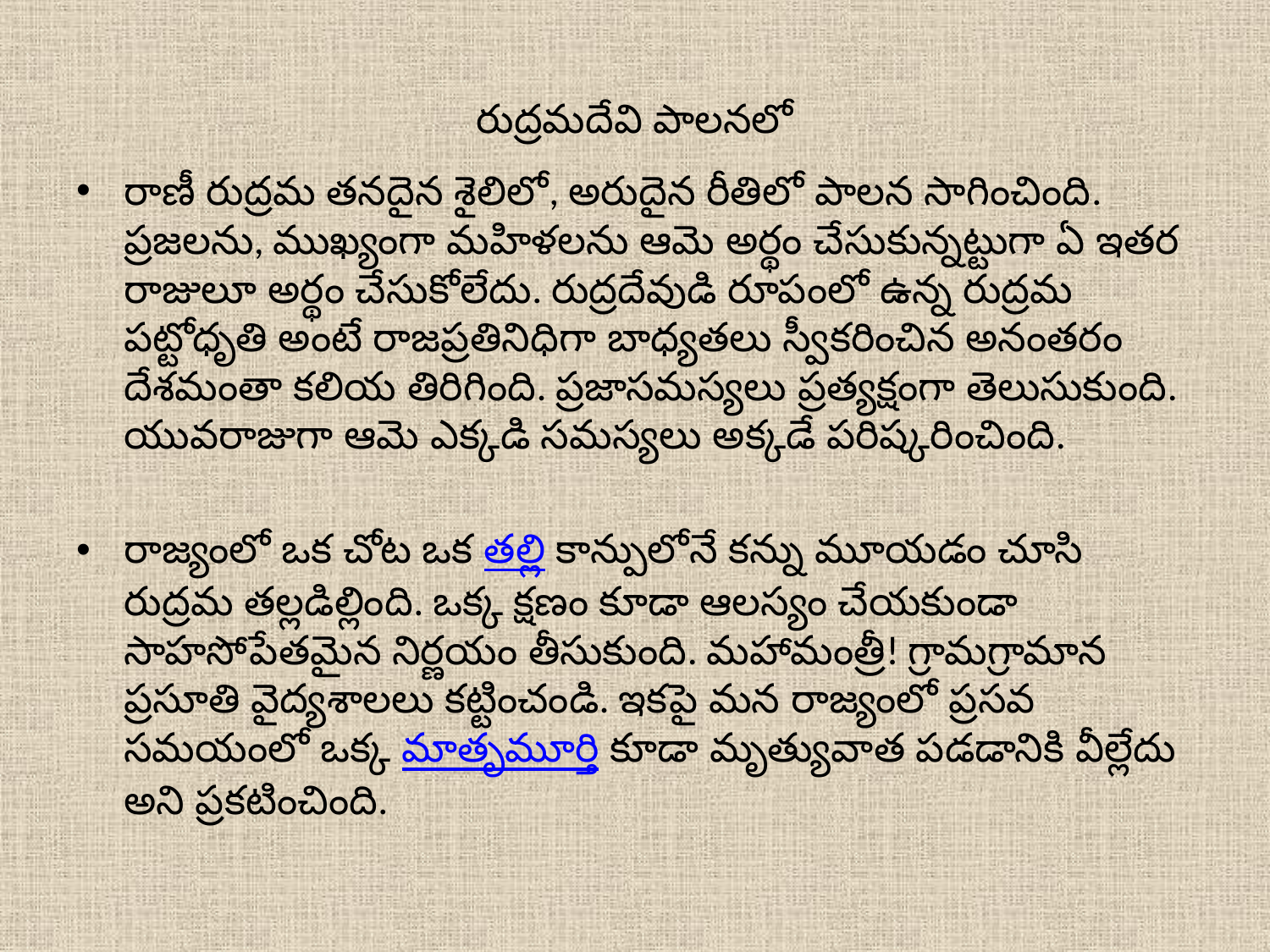

# రుద్రమదేవి పాలనలో
రాణీ రుద్రమ తనదైన శైలిలో, అరుదైన రీతిలో పాలన సాగించింది. ప్రజలను, ముఖ్యంగా మహిళలను ఆమె అర్థం చేసుకున్నట్టుగా ఏ ఇతర రాజులూ అర్థం చేసుకోలేదు. రుద్రదేవుడి రూపంలో ఉన్న రుద్రమ పట్టోధృతి అంటే రాజప్రతినిధిగా బాధ్యతలు స్వీకరించిన అనంతరం దేశమంతా కలియ తిరిగింది. ప్రజాసమస్యలు ప్రత్యక్షంగా తెలుసుకుంది. యువరాజుగా ఆమె ఎక్కడి సమస్యలు అక్కడే పరిష్కరించింది.

రాజ్యంలో ఒక చోట ఒక తల్లి కాన్పులోనే కన్ను మూయడం చూసి రుద్రమ తల్లడిల్లింది. ఒక్క క్షణం కూడా ఆలస్యం చేయకుండా సాహసోపేతమైన నిర్ణయం తీసుకుంది. మహామంత్రీ! గ్రామగ్రామాన ప్రసూతి వైద్యశాలలు కట్టించండి. ఇకపై మన రాజ్యంలో ప్రసవ సమయంలో ఒక్క మాతృమూర్తి కూడా మృత్యువాత పడడానికి వీల్లేదు అని ప్రకటించింది.